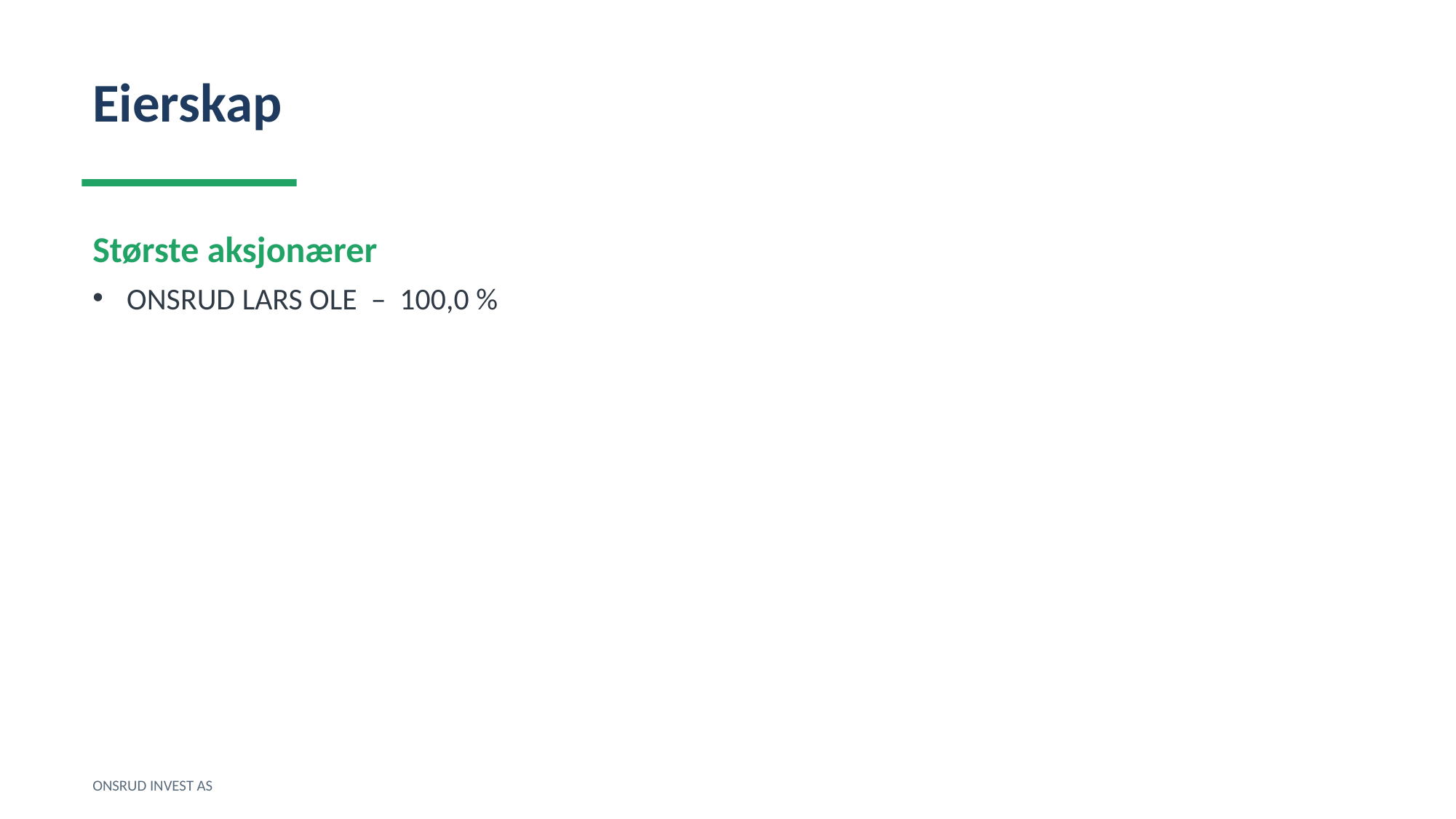

Eierskap

Største aksjonærer
ONSRUD LARS OLE  –  100,0 %
ONSRUD INVEST AS